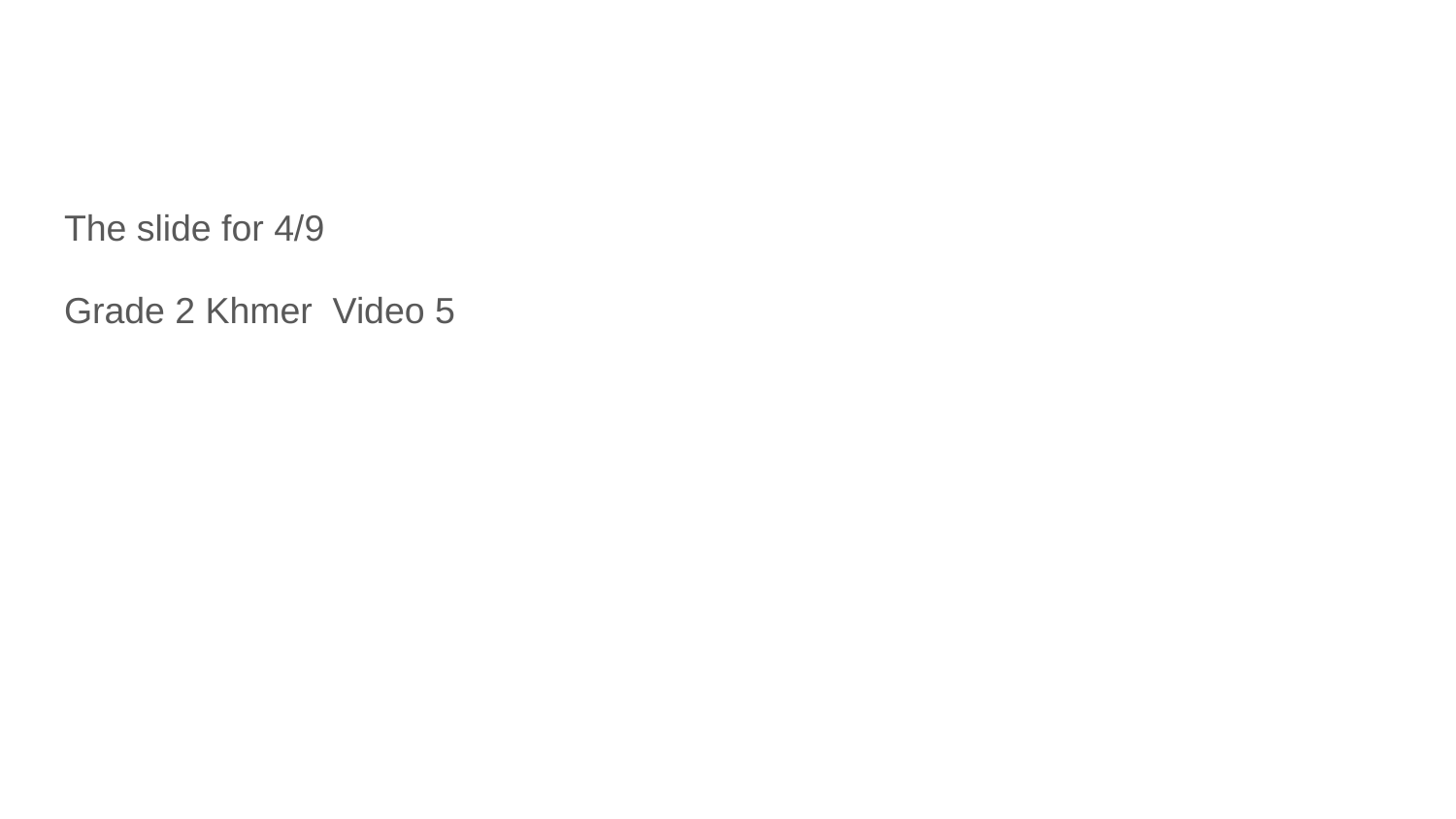

The slide for 4/9
Grade 2 Khmer  Video 5